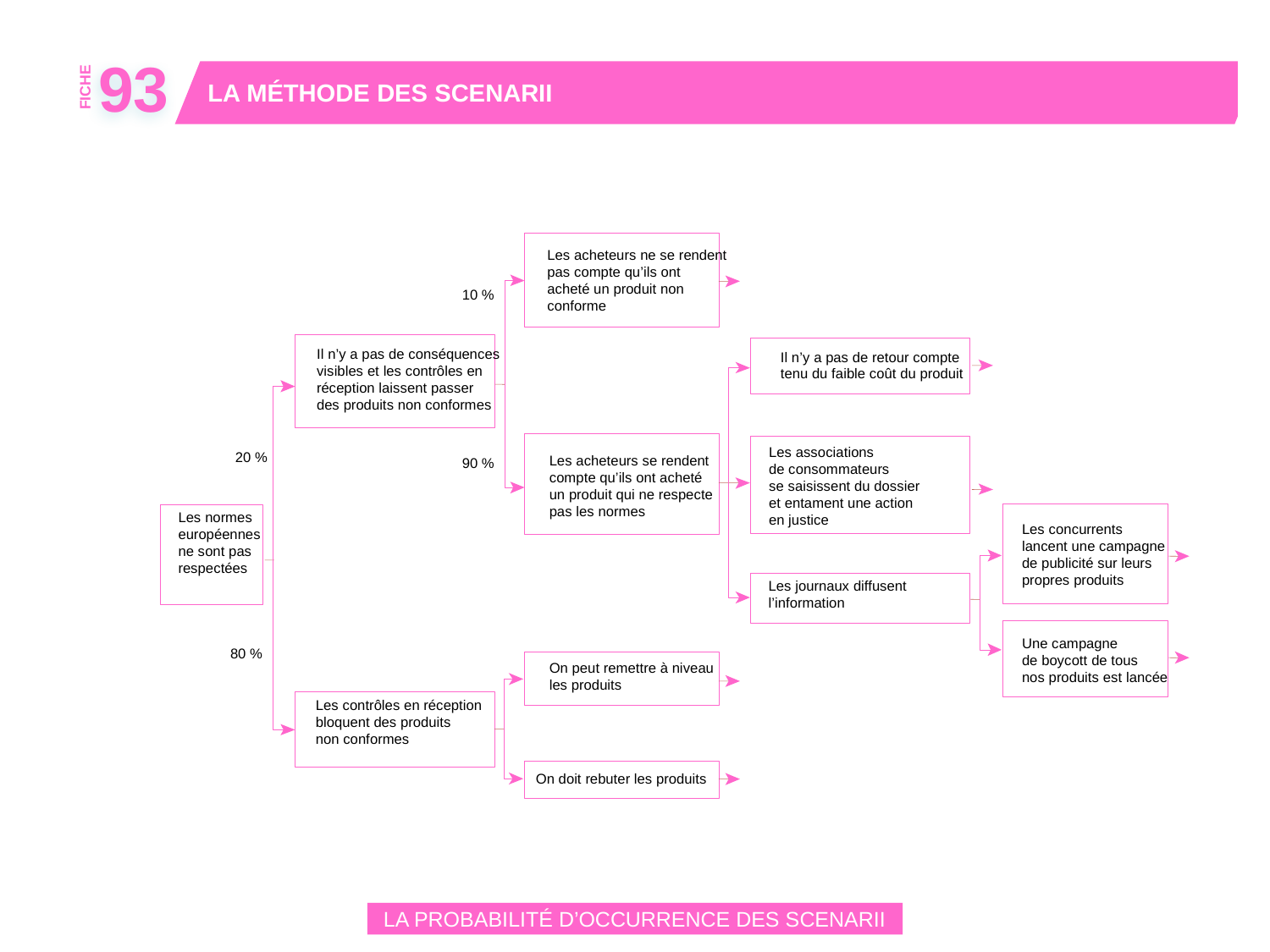

93

LA MÉTHODE DES SCENARII
FICHE

Les acheteurs ne se rendent
pas compte qu’ils ont
acheté un produit non
conforme

10 %

Il n’y a pas de conséquences
visibles et les contrôles en
réception laissent passer
des produits non conformes
Il n’y a pas de retour compte
tenu du faible coût du produit

Les associations
de consommateurs
se saisissent du dossier
et entament une action
en justice
20 %
Les acheteurs se rendent
compte qu’ils ont acheté
un produit qui ne respecte
pas les normes
90 %

Les normes
européennes
ne sont pas
respectées
Les concurrents
lancent une campagne
de publicité sur leurs
propres produits

Les journaux diffusent
l’information

Une campagne
de boycott de tous
nos produits est lancée

80 %

On peut remettre à niveau
les produits

Les contrôles en réception
bloquent des produits
non conformes

On doit rebuter les produits

LA PROBABILITÉ D’OCCURRENCE DES SCENARII